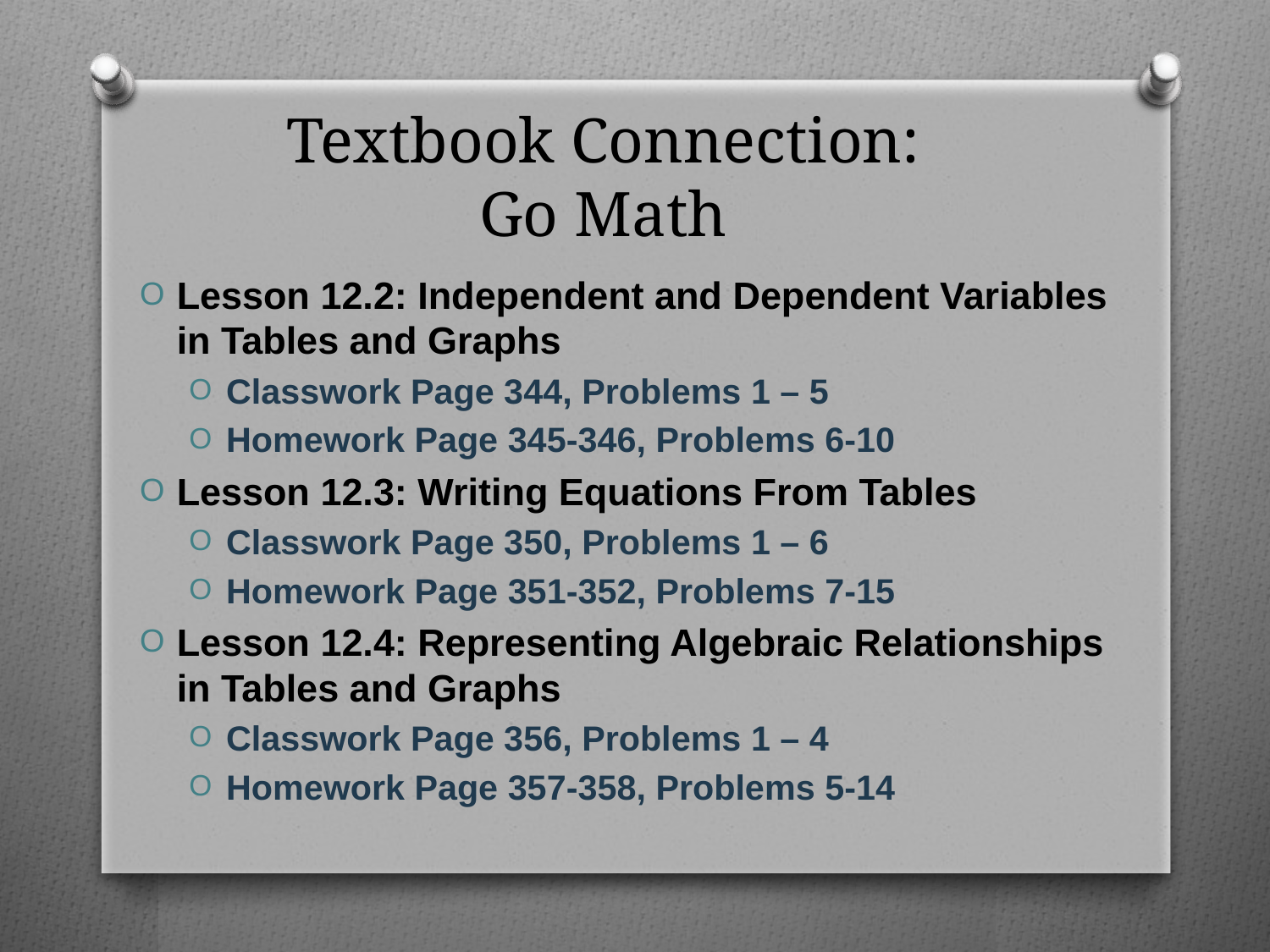

# Textbook Connection: Go Math
Lesson 12.2: Independent and Dependent Variables in Tables and Graphs
Classwork Page 344, Problems 1 – 5
Homework Page 345-346, Problems 6-10
Lesson 12.3: Writing Equations From Tables
Classwork Page 350, Problems 1 – 6
Homework Page 351-352, Problems 7-15
Lesson 12.4: Representing Algebraic Relationships in Tables and Graphs
Classwork Page 356, Problems 1 – 4
Homework Page 357-358, Problems 5-14